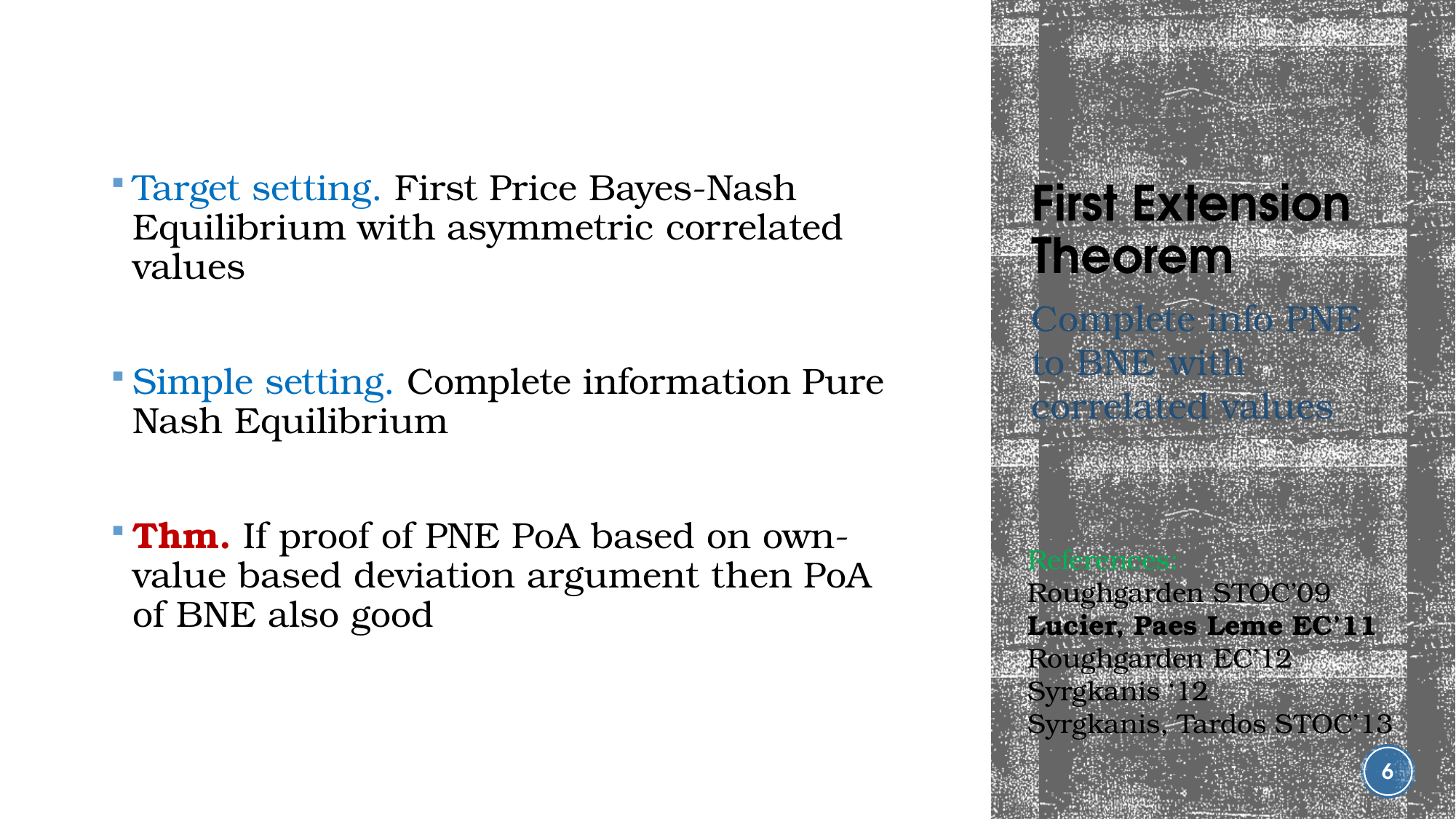

# First Extension Theorem
Target setting. First Price Bayes-Nash Equilibrium with asymmetric correlated values

Simple setting. Complete information Pure Nash Equilibrium

Thm. If proof of PNE PoA based on own-value based deviation argument then PoA of BNE also good

Complete info PNE to BNE with correlated values
References:
Roughgarden STOC’09
Lucier, Paes Leme EC’11
Roughgarden EC’12
Syrgkanis ‘12
Syrgkanis, Tardos STOC’13

6